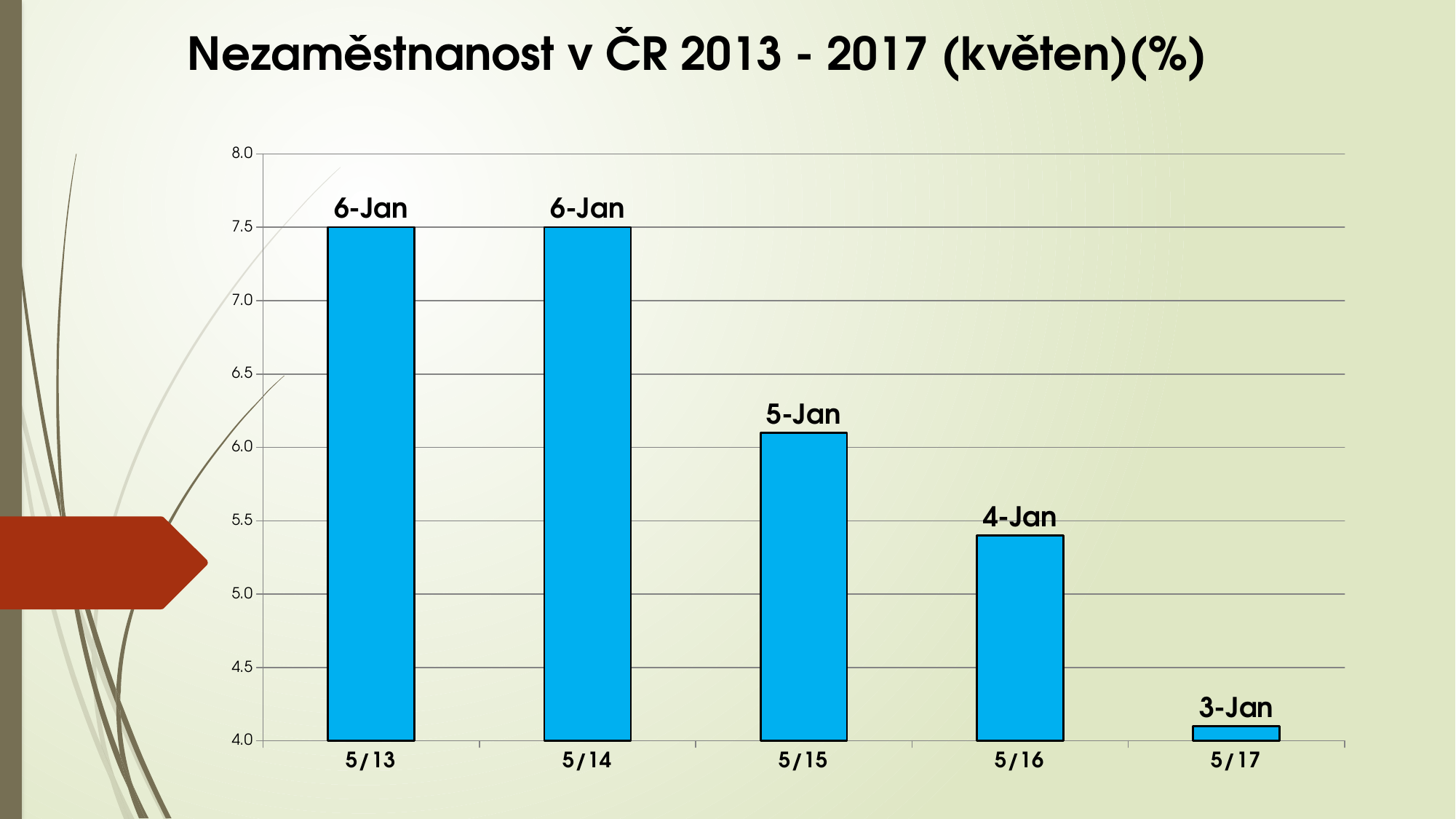

Nezaměstnanost v ČR 2013 - 2017 (květen)(%)

### Chart

| Category |  |
|---|---|
| 5/13 | 7.5 |
| 5/14 | 7.5 |
| 5/15 | 6.1 |
| 5/16 | 5.4 |
| 5/17 | 4.1 |